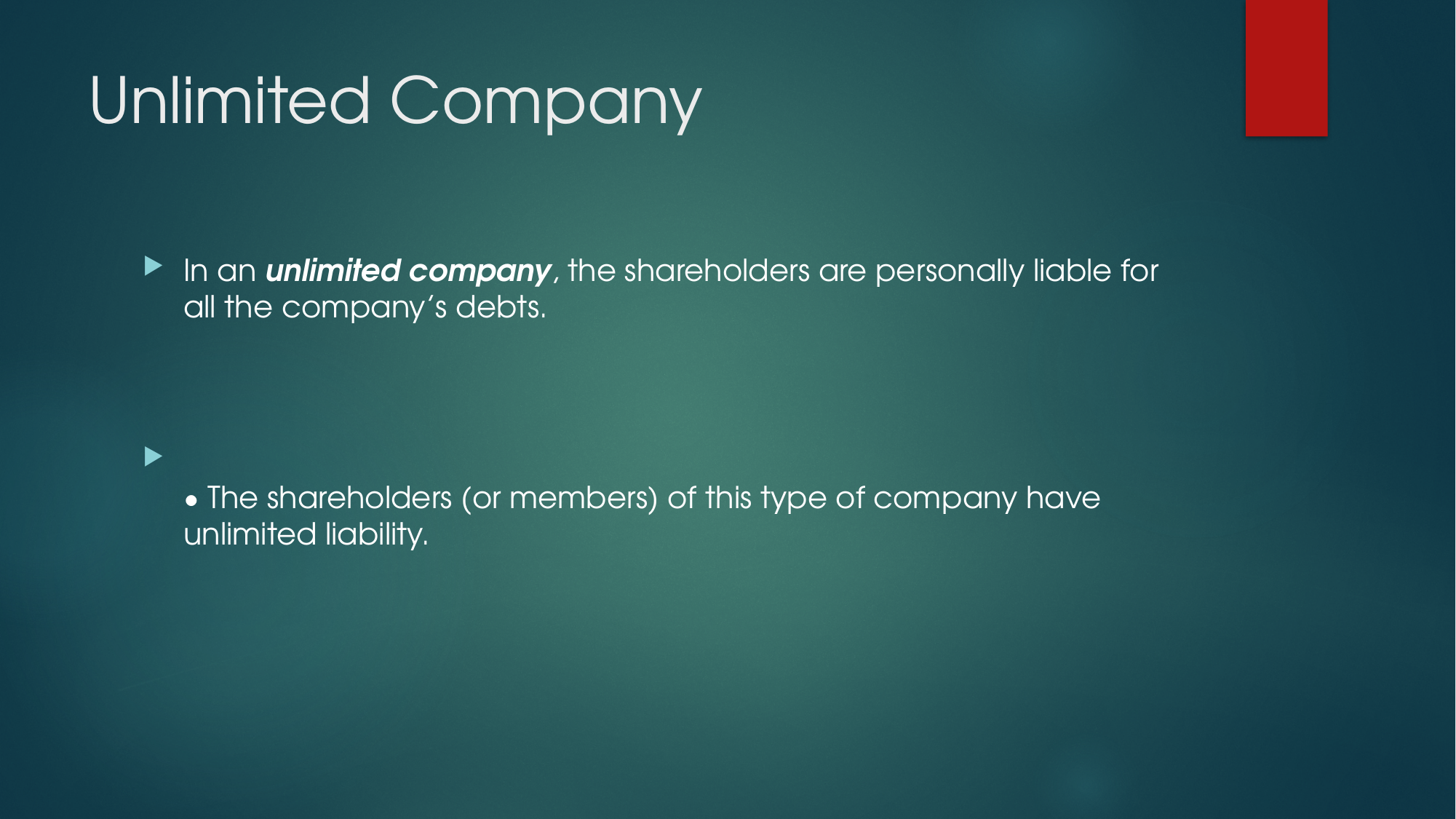

# Unlimited Company
In an unlimited company, the shareholders are personally liable for all the company’s debts.

• The shareholders (or members) of this type of company have unlimited liability.